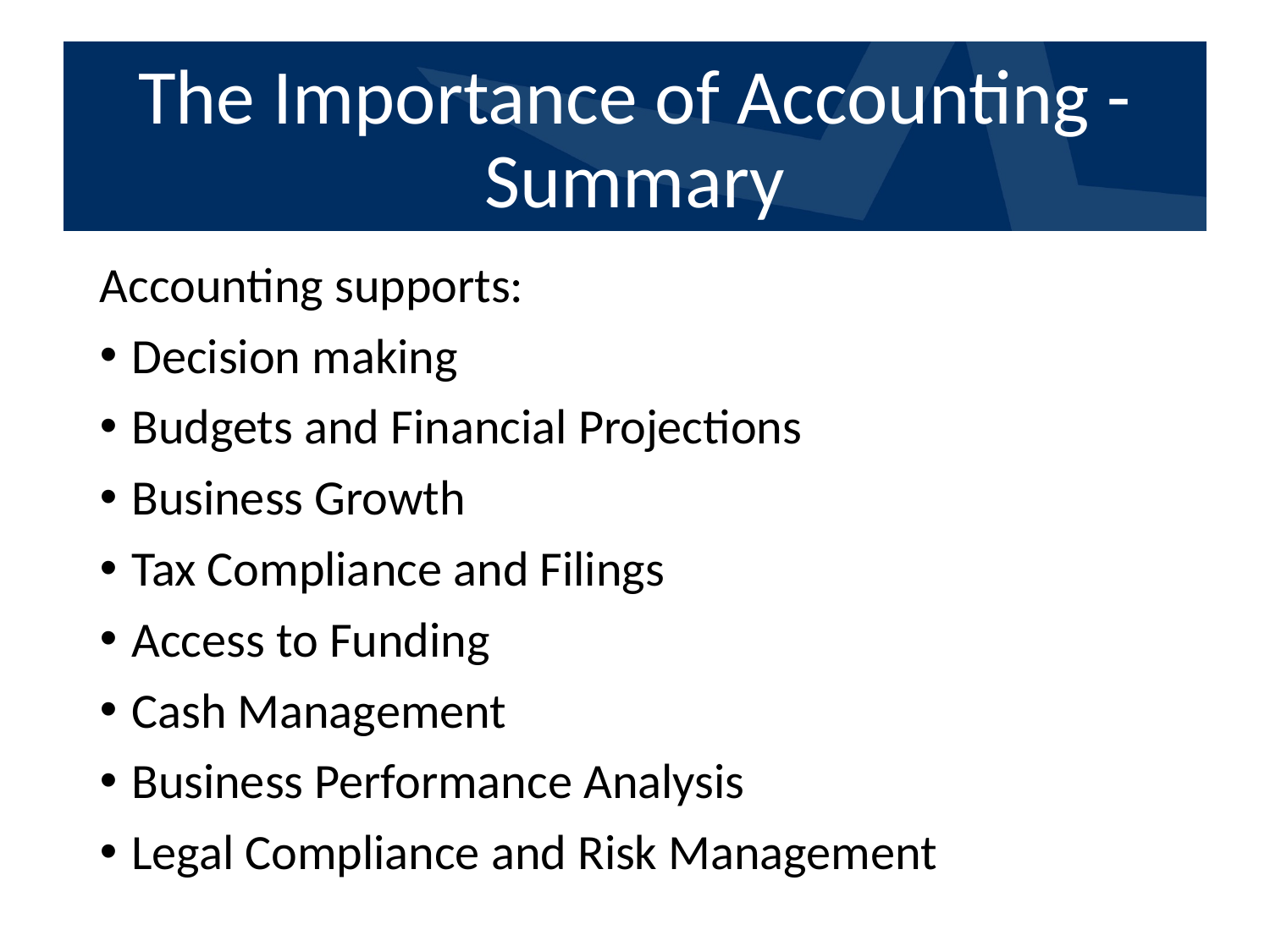

# The Importance of Accounting - Summary
Accounting supports:
Decision making
Budgets and Financial Projections
Business Growth
Tax Compliance and Filings
Access to Funding
Cash Management
Business Performance Analysis
Legal Compliance and Risk Management